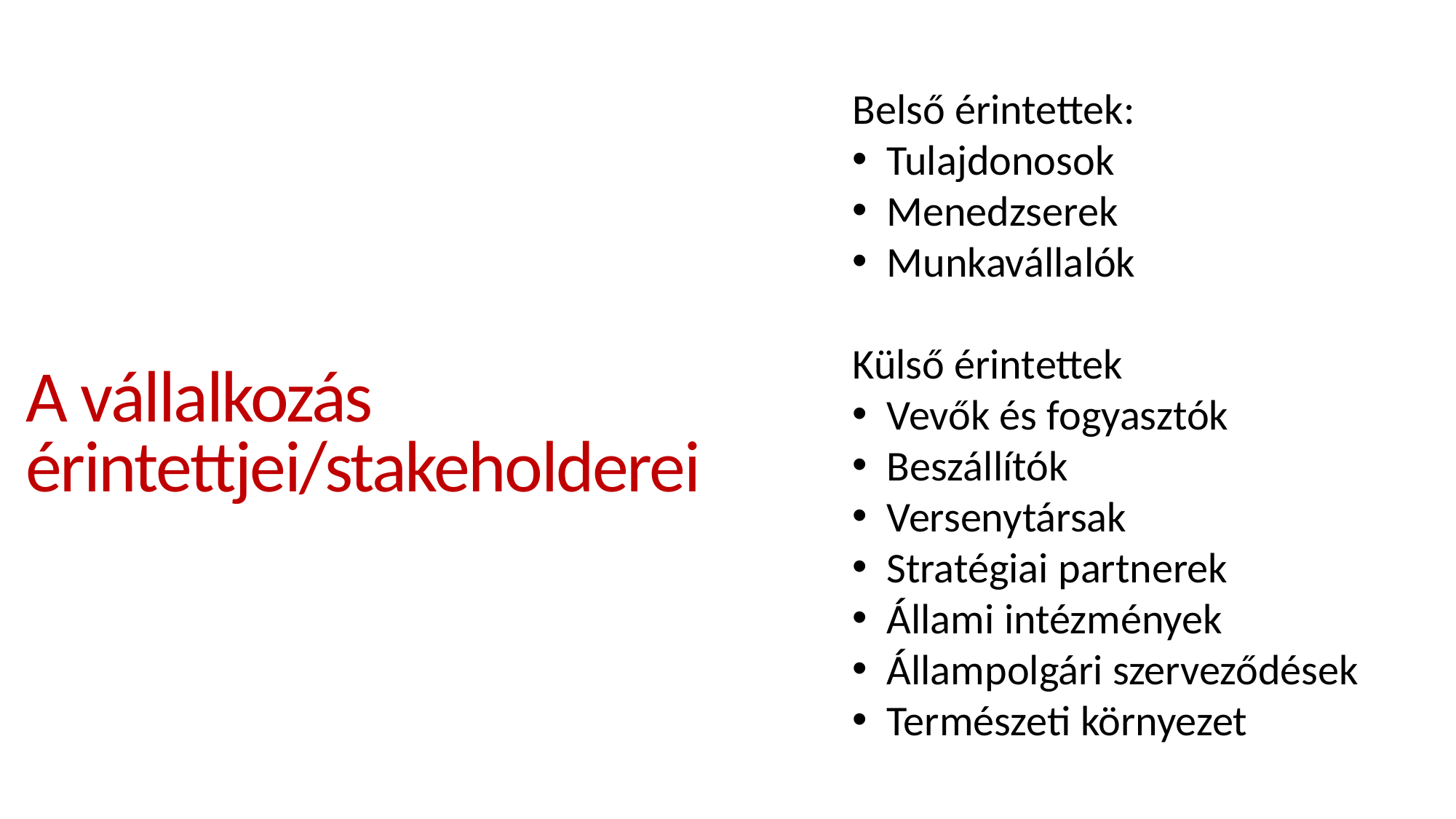

Belső érintettek:
Tulajdonosok
Menedzserek
Munkavállalók

Külső érintettek
Vevők és fogyasztók
Beszállítók
Versenytársak
Stratégiai partnerek
Állami intézmények
Állampolgári szerveződések
Természeti környezet
# A vállalkozás érintettjei/stakeholderei